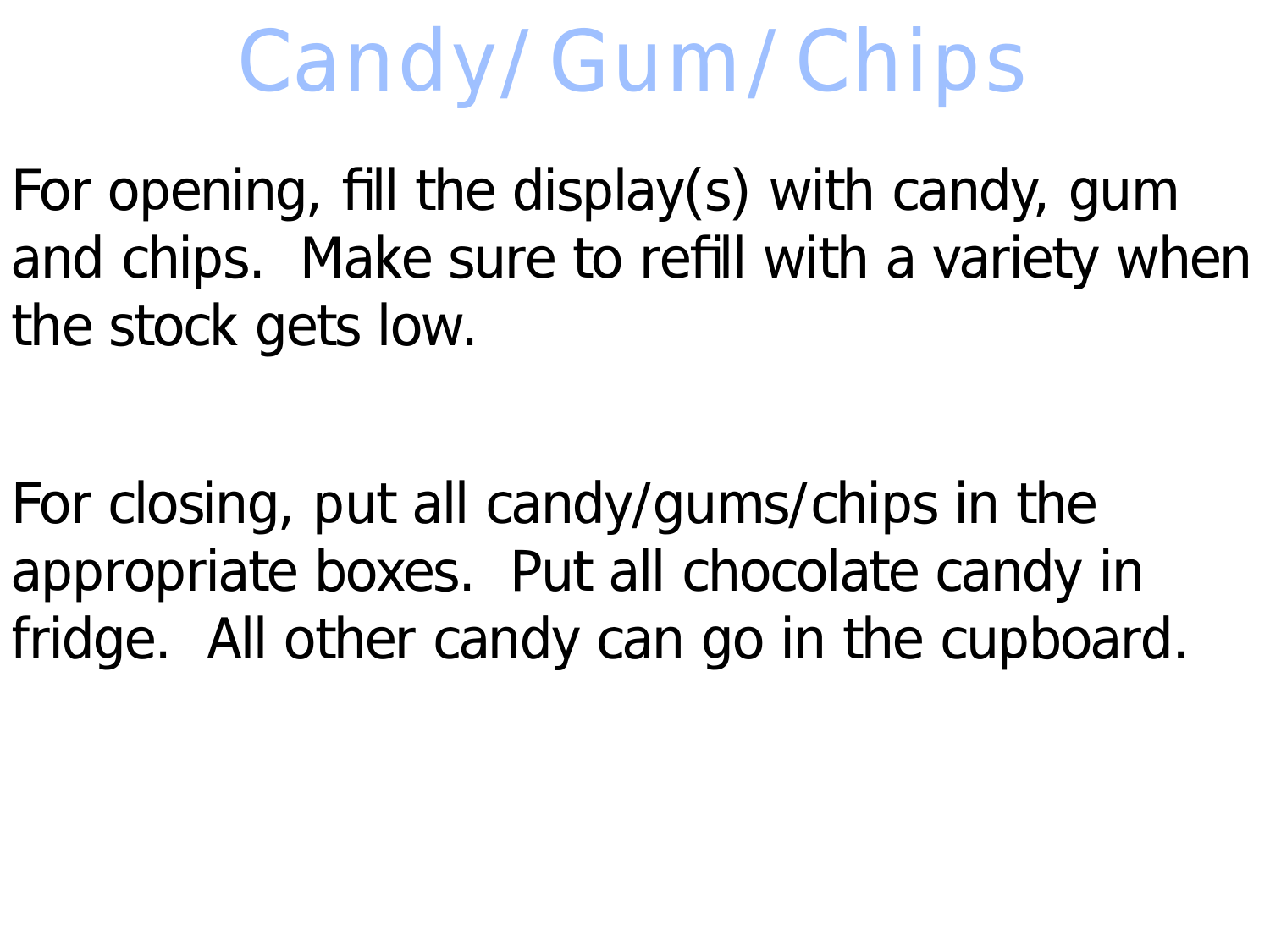

Candy/Gum/Chips

For opening, fill the display(s) with candy, gum and chips.  Make sure to refill with a variety when the stock gets low.

For closing, put all candy/gums/chips in the appropriate boxes.  Put all chocolate candy in fridge.  All other candy can go in the cupboard.